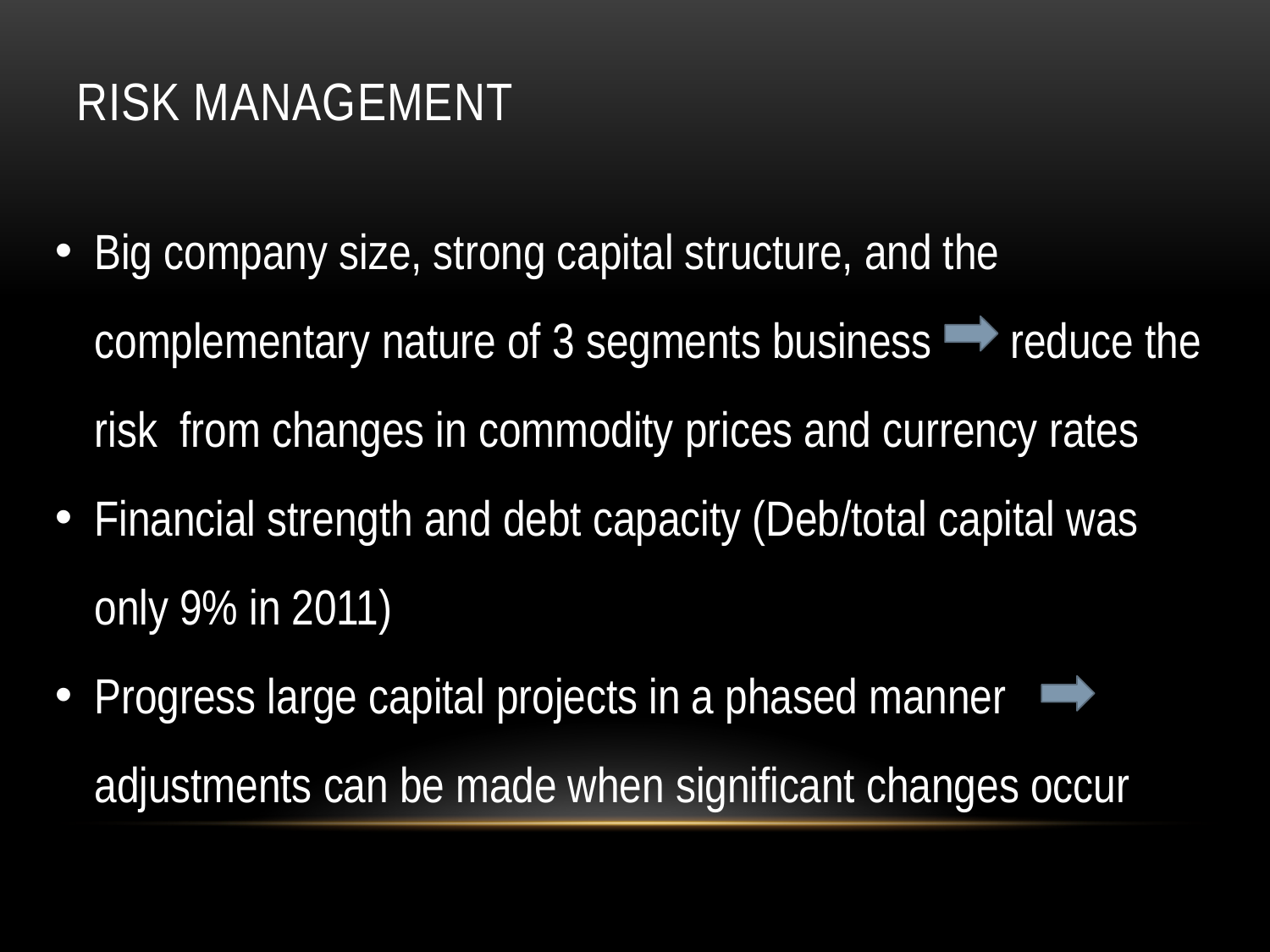

# Risk Management
Big company size, strong capital structure, and the complementary nature of 3 segments business       reduce the risk  from changes in commodity prices and currency rates
Financial strength and debt capacity (Deb/total capital was only 9% in 2011)
Progress large capital projects in a phased manner           adjustments can be made when significant changes occur